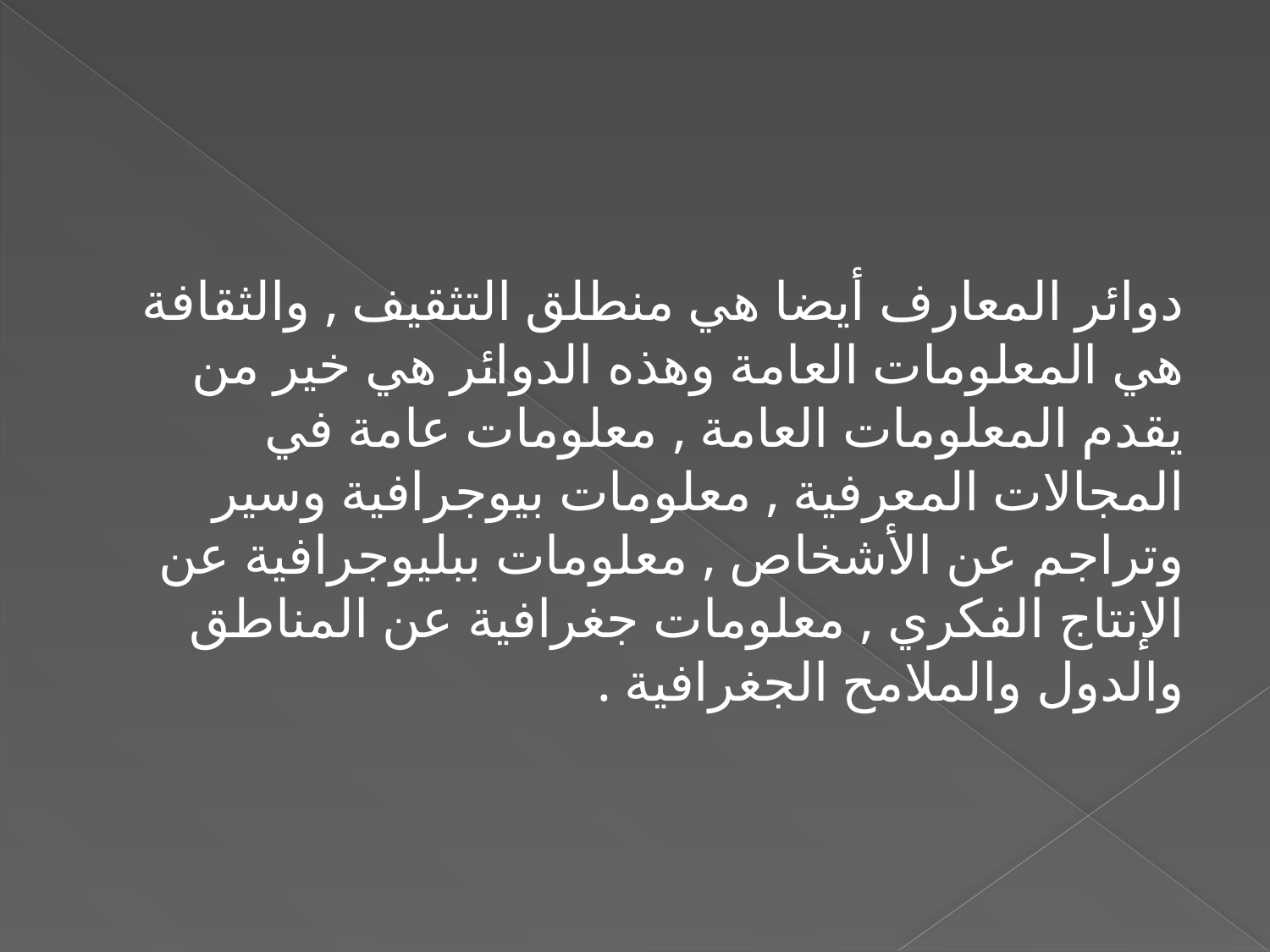

دوائر المعارف أيضا هي منطلق التثقيف , والثقافة هي المعلومات العامة وهذه الدوائر هي خير من يقدم المعلومات العامة , معلومات عامة في المجالات المعرفية , معلومات بيوجرافية وسير وتراجم عن الأشخاص , معلومات ببليوجرافية عن الإنتاج الفكري , معلومات جغرافية عن المناطق والدول والملامح الجغرافية .